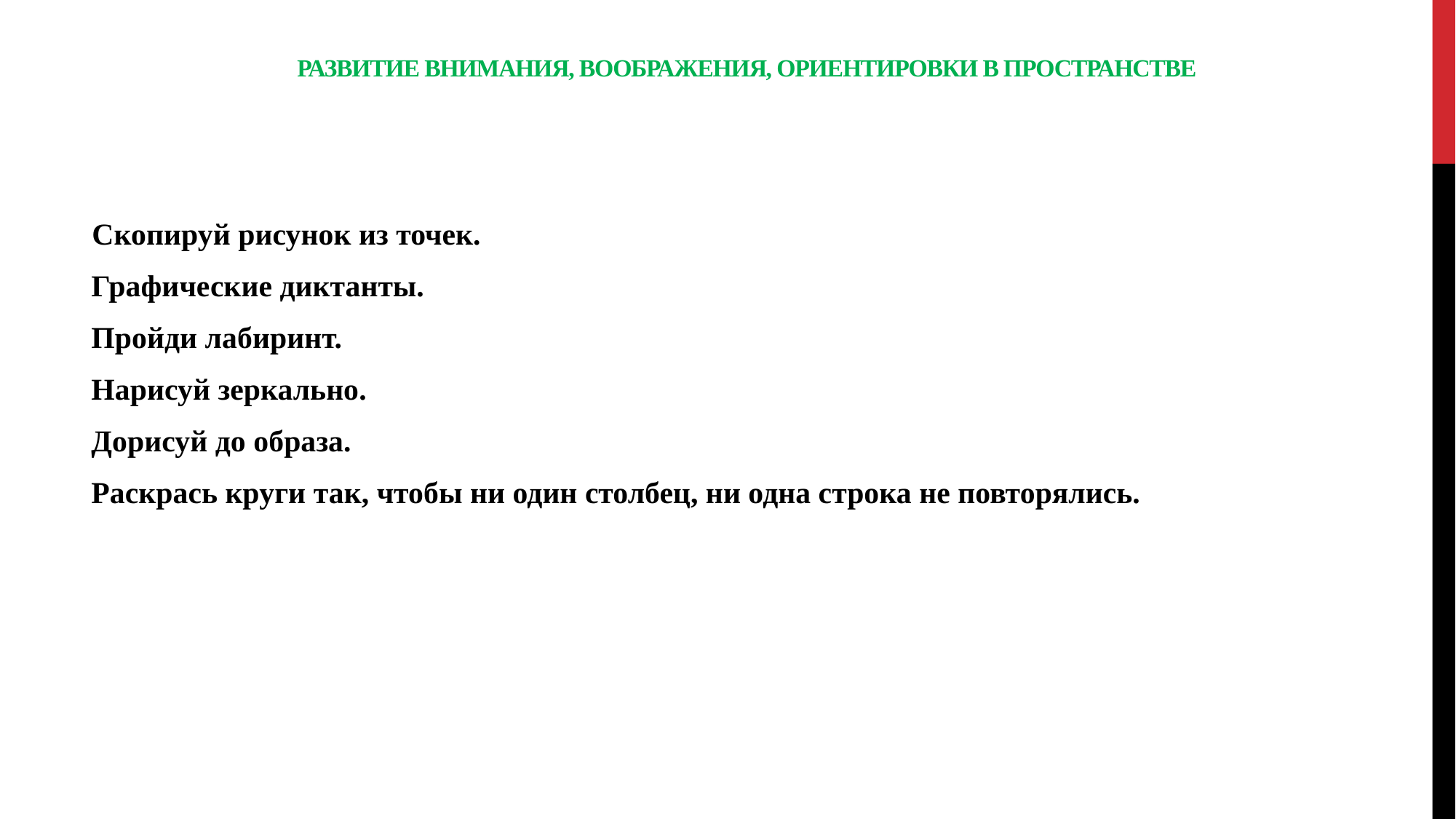

# Развитие внимания, воображения, ориентировки в пространстве
 Скопируй рисунок из точек.
 Графические диктанты.
 Пройди лабиринт.
 Нарисуй зеркально.
 Дорисуй до образа.
 Раскрась круги так, чтобы ни один столбец, ни одна строка не повторялись.